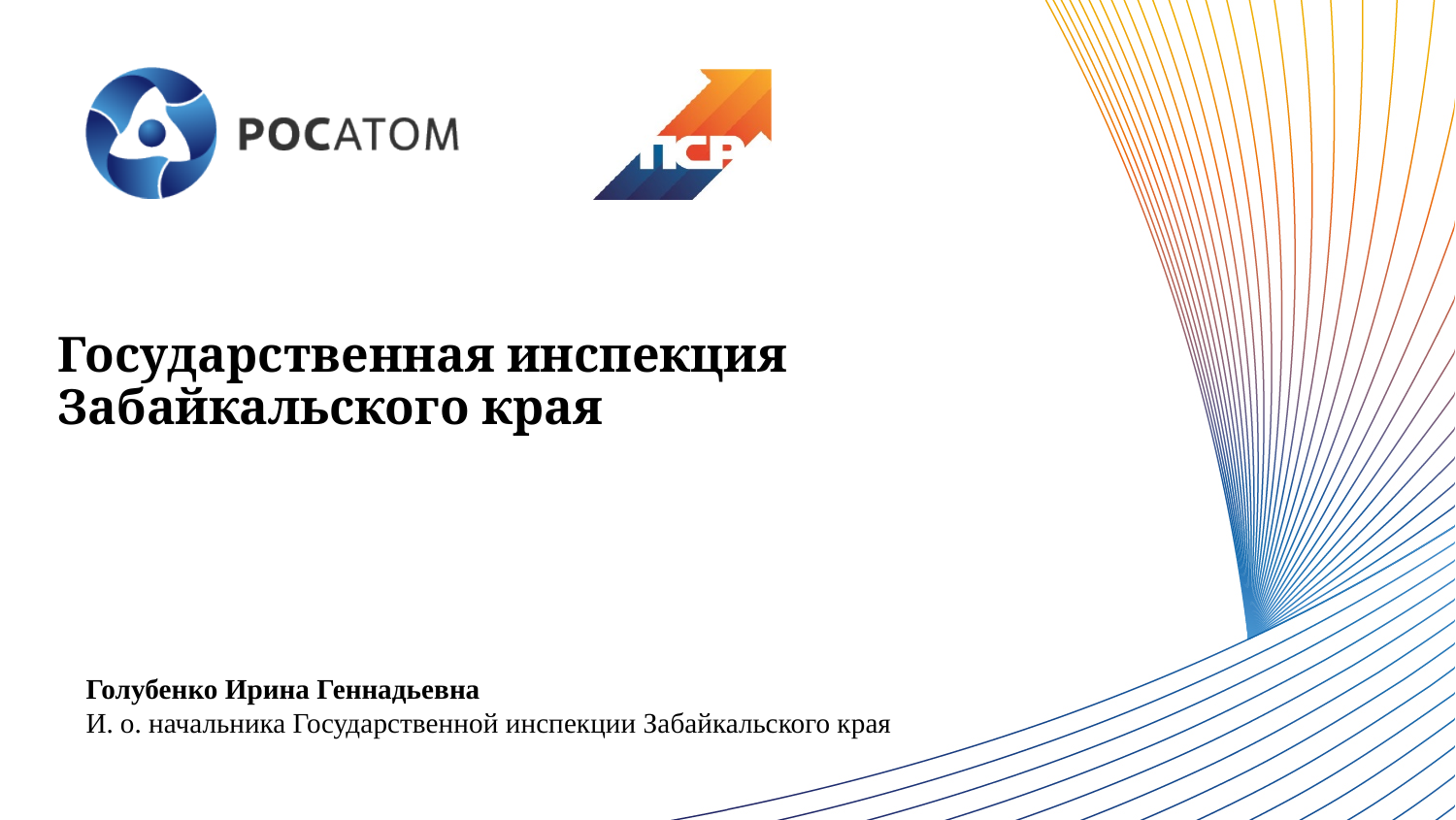

# Государственная инспекция Забайкальского края
Голубенко Ирина Геннадьевна
И. о. начальника Государственной инспекции Забайкальского края